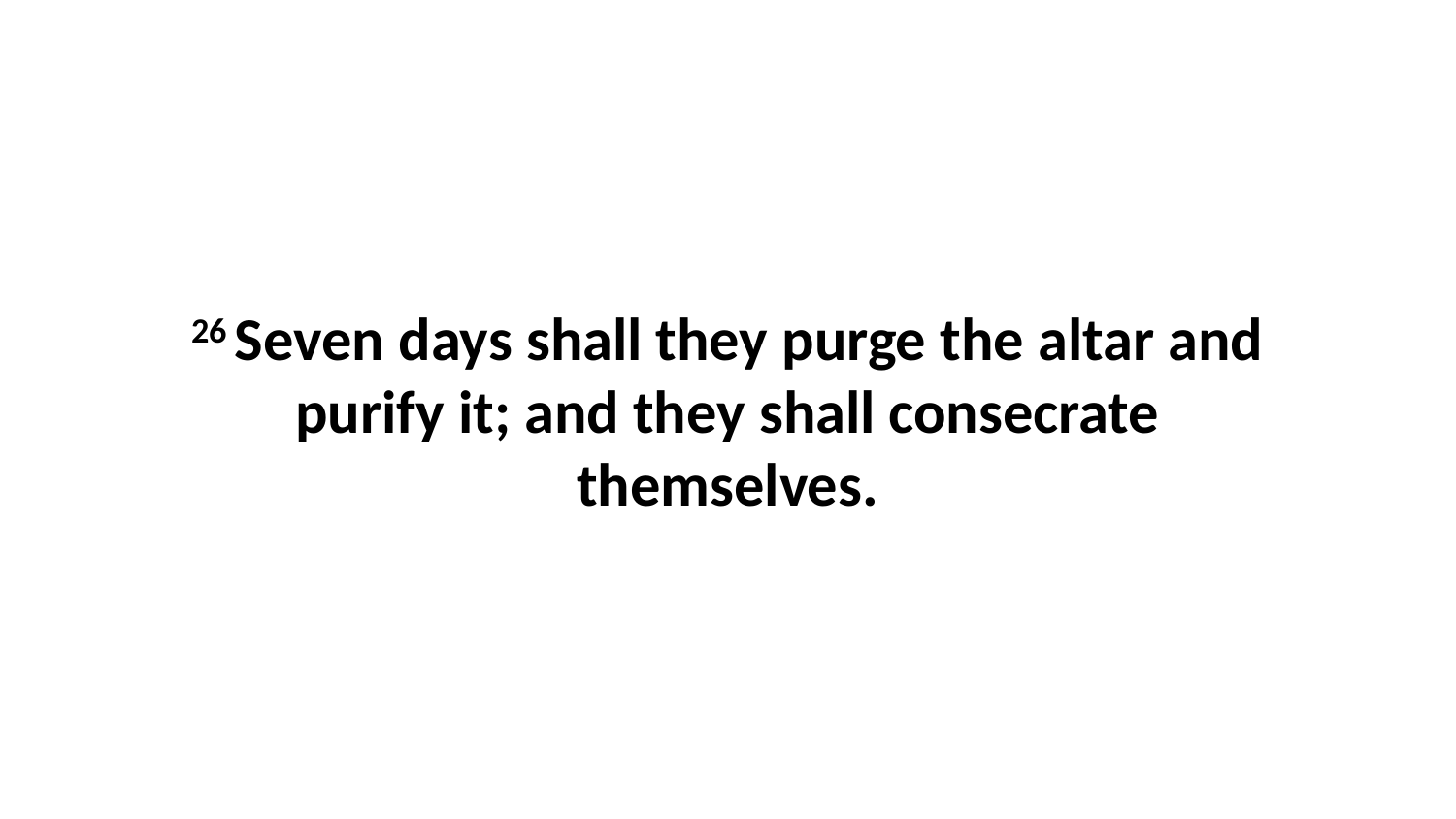

26 Seven days shall they purge the altar and purify it; and they shall consecrate themselves.